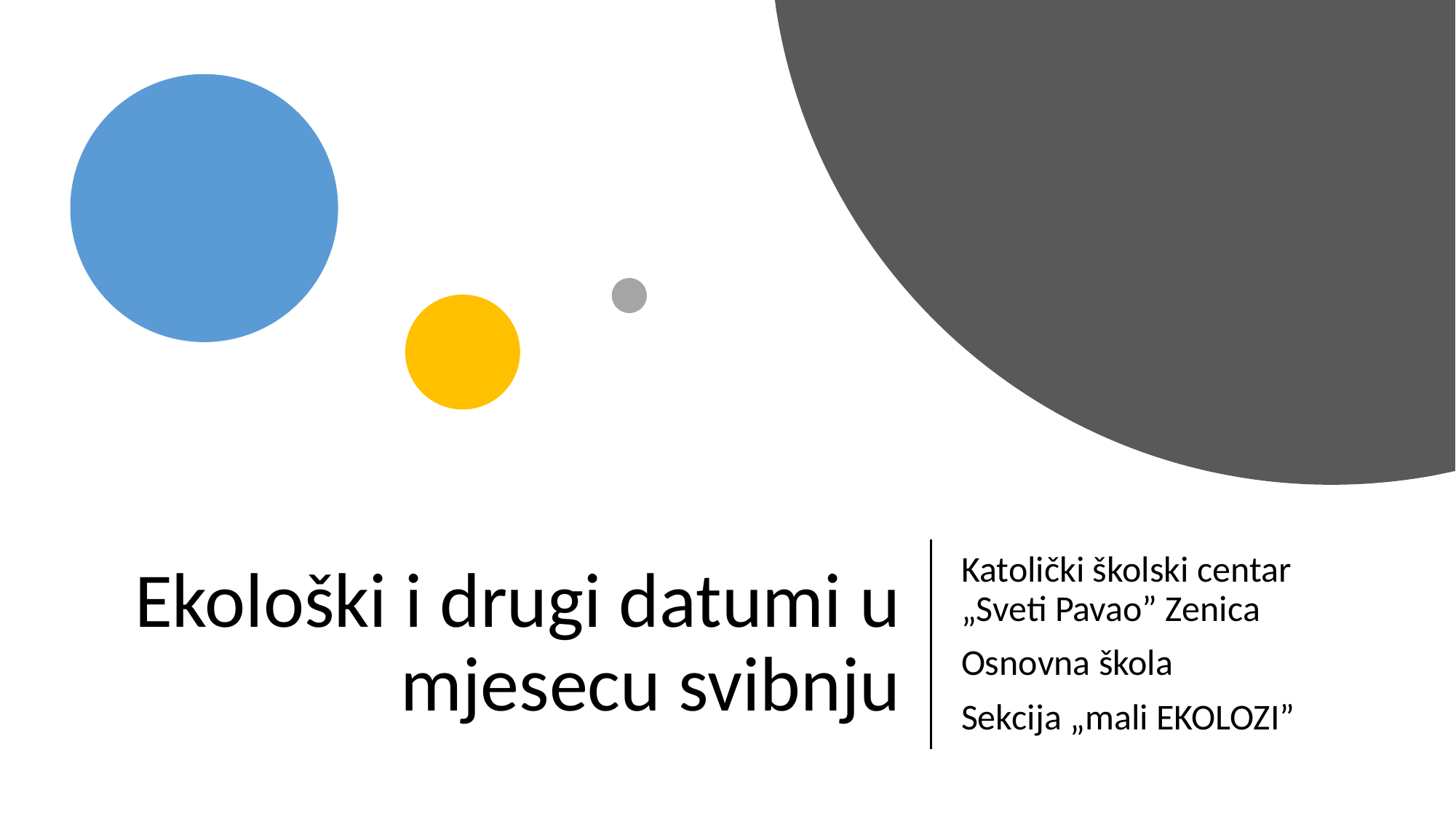

# Ekološki i drugi datumi u mjesecu svibnju
Katolički školski centar „Sveti Pavao” Zenica
Osnovna škola
Sekcija „mali EKOLOZI”